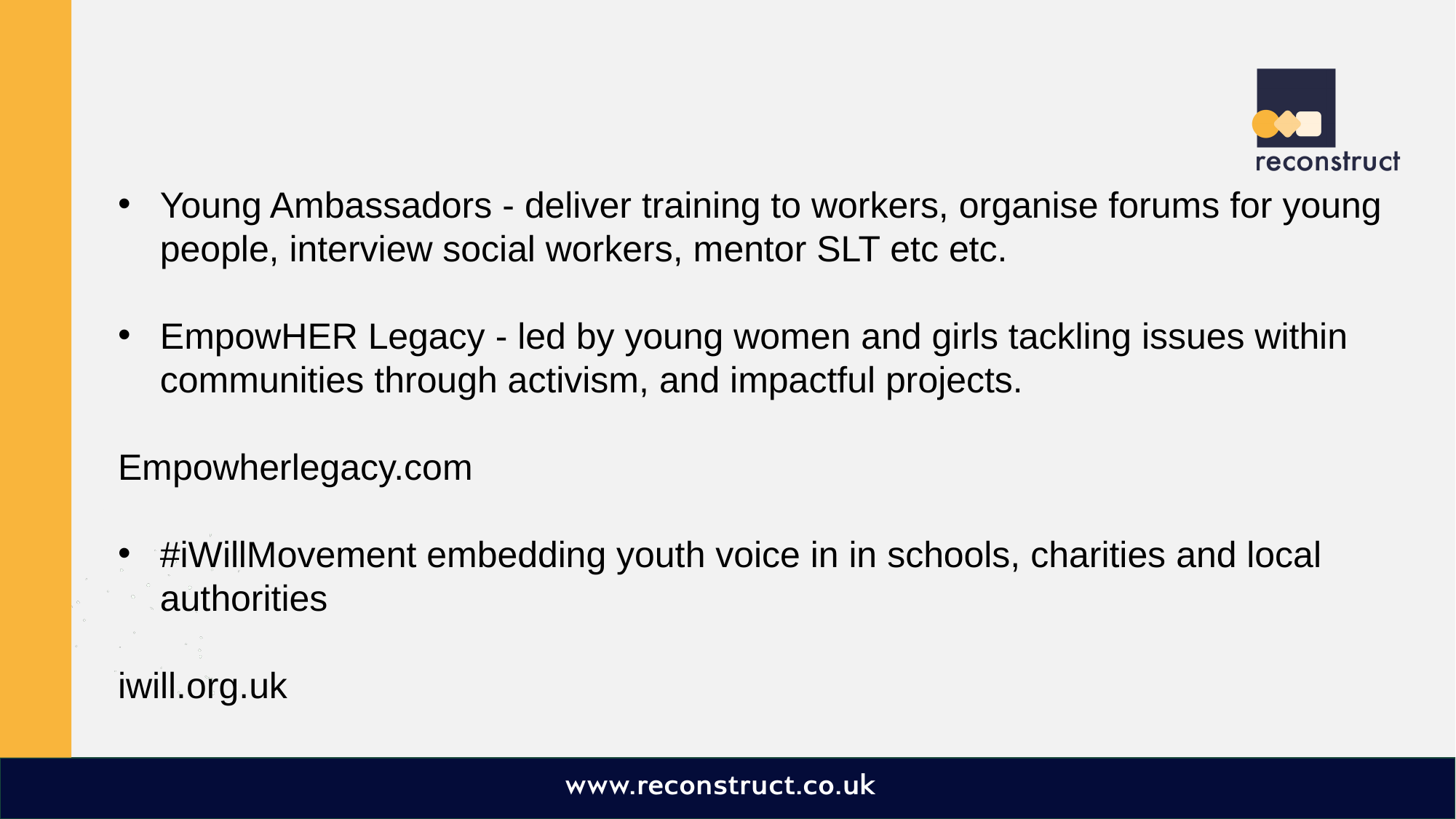

Young Ambassadors - deliver training to workers, organise forums for young people, interview social workers, mentor SLT etc etc.

EmpowHER Legacy - led by young women and girls tackling issues within communities through activism, and impactful projects.

Empowherlegacy.com

#iWillMovement embedding youth voice in in schools, charities and local authorities

iwill.org.uk